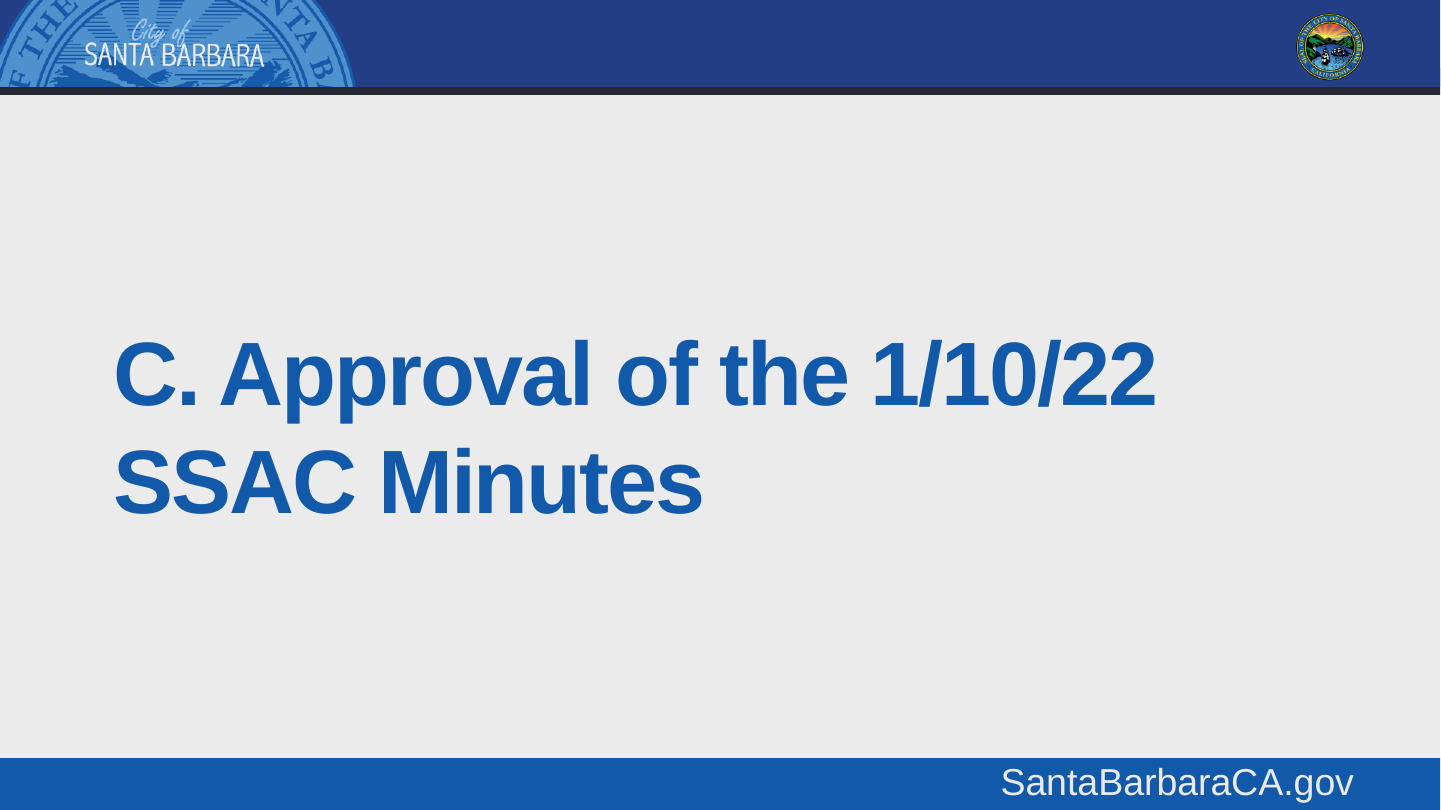

# C. Approval of the 1/10/22 SSAC Minutes